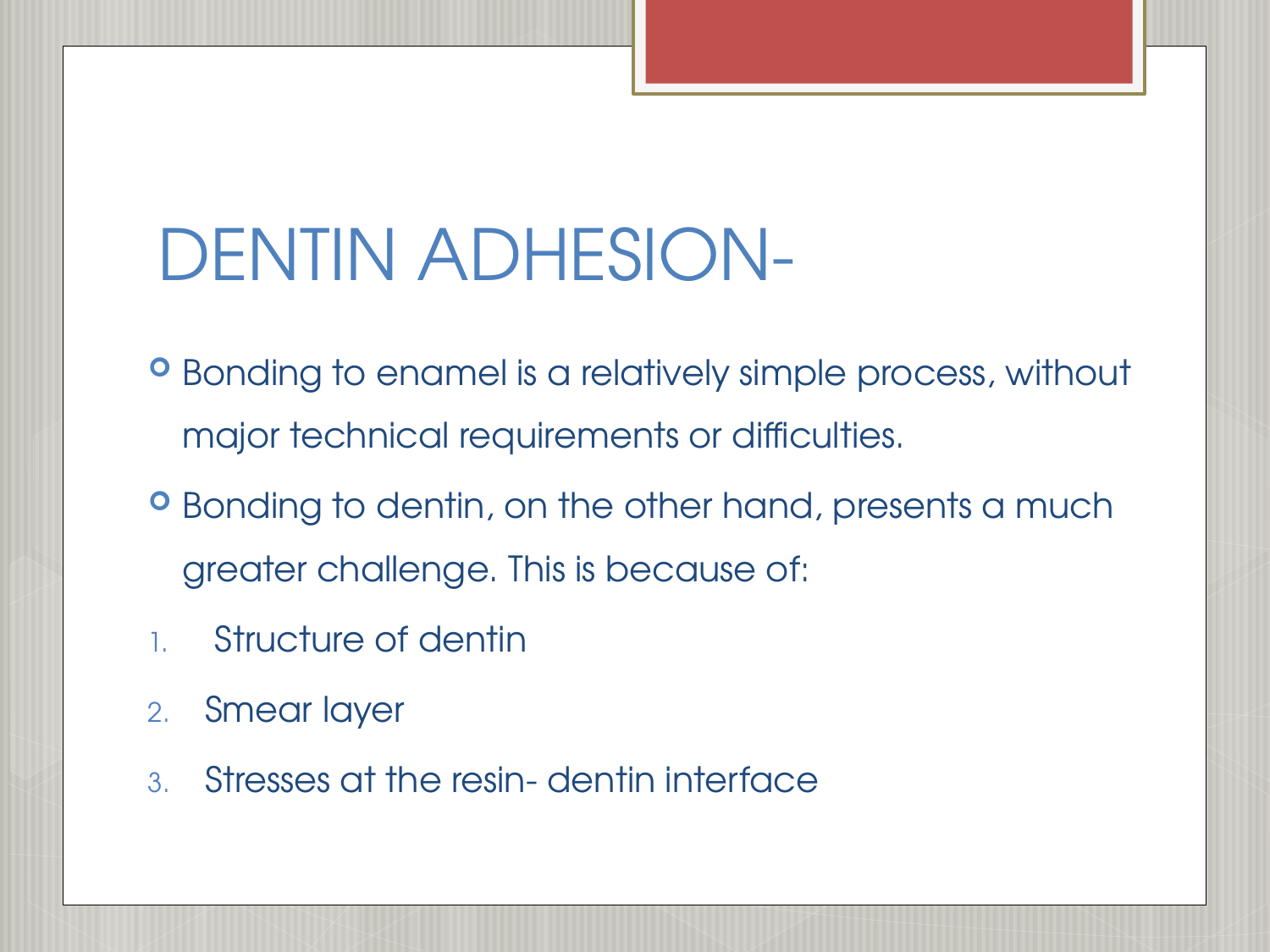

# DENTIN ADHESION-
Bonding to enamel is a relatively simple process, without major technical requirements or difficulties.
Bonding to dentin, on the other hand, presents a much greater challenge. This is because of:
 Structure of dentin
Smear layer
Stresses at the resin- dentin interface